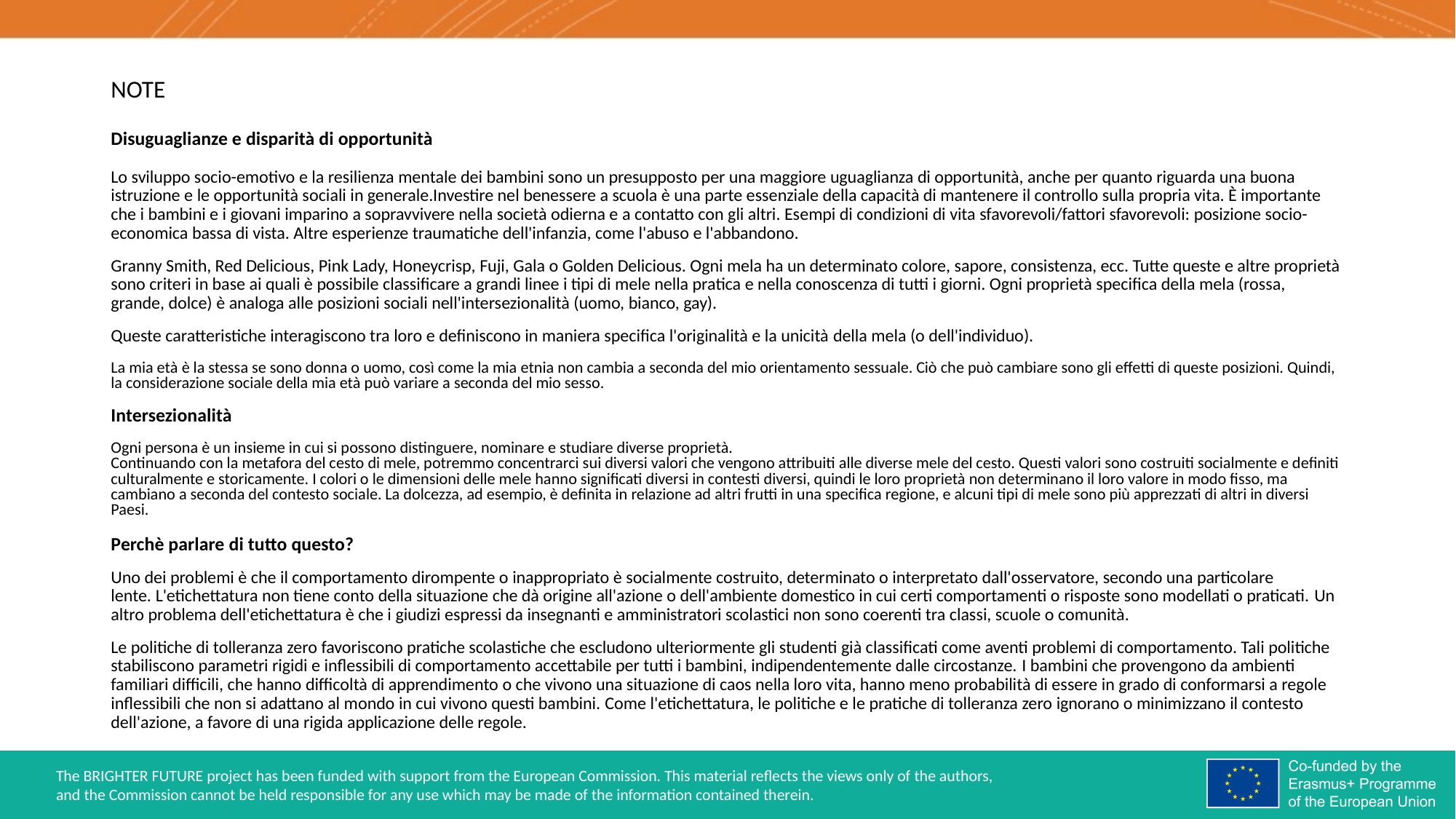

NOTE

Disuguaglianze e disparità di opportunità
Lo sviluppo socio-emotivo e la resilienza mentale dei bambini sono un presupposto per una maggiore uguaglianza di opportunità, anche per quanto riguarda una buona istruzione e le opportunità sociali in generale.Investire nel benessere a scuola è una parte essenziale della capacità di mantenere il controllo sulla propria vita. È importante che i bambini e i giovani imparino a sopravvivere nella società odierna e a contatto con gli altri. Esempi di condizioni di vita sfavorevoli/fattori sfavorevoli: posizione socio-economica bassa di vista. Altre esperienze traumatiche dell'infanzia, come l'abuso e l'abbandono.
Granny Smith, Red Delicious, Pink Lady, Honeycrisp, Fuji, Gala o Golden Delicious. Ogni mela ha un determinato colore, sapore, consistenza, ecc. Tutte queste e altre proprietà sono criteri in base ai quali è possibile classificare a grandi linee i tipi di mele nella pratica e nella conoscenza di tutti i giorni. Ogni proprietà specifica della mela (rossa, grande, dolce) è analoga alle posizioni sociali nell'intersezionalità (uomo, bianco, gay).
Queste caratteristiche interagiscono tra loro e definiscono in maniera specifica l'originalità e la unicità della mela (o dell'individuo).

La mia età è la stessa se sono donna o uomo, così come la mia etnia non cambia a seconda del mio orientamento sessuale. Ciò che può cambiare sono gli effetti di queste posizioni. Quindi, la considerazione sociale della mia età può variare a seconda del mio sesso.

Intersezionalità
Ogni persona è un insieme in cui si possono distinguere, nominare e studiare diverse proprietà.
Continuando con la metafora del cesto di mele, potremmo concentrarci sui diversi valori che vengono attribuiti alle diverse mele del cesto. Questi valori sono costruiti socialmente e definiti culturalmente e storicamente. I colori o le dimensioni delle mele hanno significati diversi in contesti diversi, quindi le loro proprietà non determinano il loro valore in modo fisso, ma cambiano a seconda del contesto sociale. La dolcezza, ad esempio, è definita in relazione ad altri frutti in una specifica regione, e alcuni tipi di mele sono più apprezzati di altri in diversi Paesi.

Perchè parlare di tutto questo?
Uno dei problemi è che il comportamento dirompente o inappropriato è socialmente costruito, determinato o interpretato dall'osservatore, secondo una particolare lente. L'etichettatura non tiene conto della situazione che dà origine all'azione o dell'ambiente domestico in cui certi comportamenti o risposte sono modellati o praticati. Un altro problema dell'etichettatura è che i giudizi espressi da insegnanti e amministratori scolastici non sono coerenti tra classi, scuole o comunità.
Le politiche di tolleranza zero favoriscono pratiche scolastiche che escludono ulteriormente gli studenti già classificati come aventi problemi di comportamento. Tali politiche stabiliscono parametri rigidi e inflessibili di comportamento accettabile per tutti i bambini, indipendentemente dalle circostanze. I bambini che provengono da ambienti familiari difficili, che hanno difficoltà di apprendimento o che vivono una situazione di caos nella loro vita, hanno meno probabilità di essere in grado di conformarsi a regole inflessibili che non si adattano al mondo in cui vivono questi bambini. Come l'etichettatura, le politiche e le pratiche di tolleranza zero ignorano o minimizzano il contesto dell'azione, a favore di una rigida applicazione delle regole.